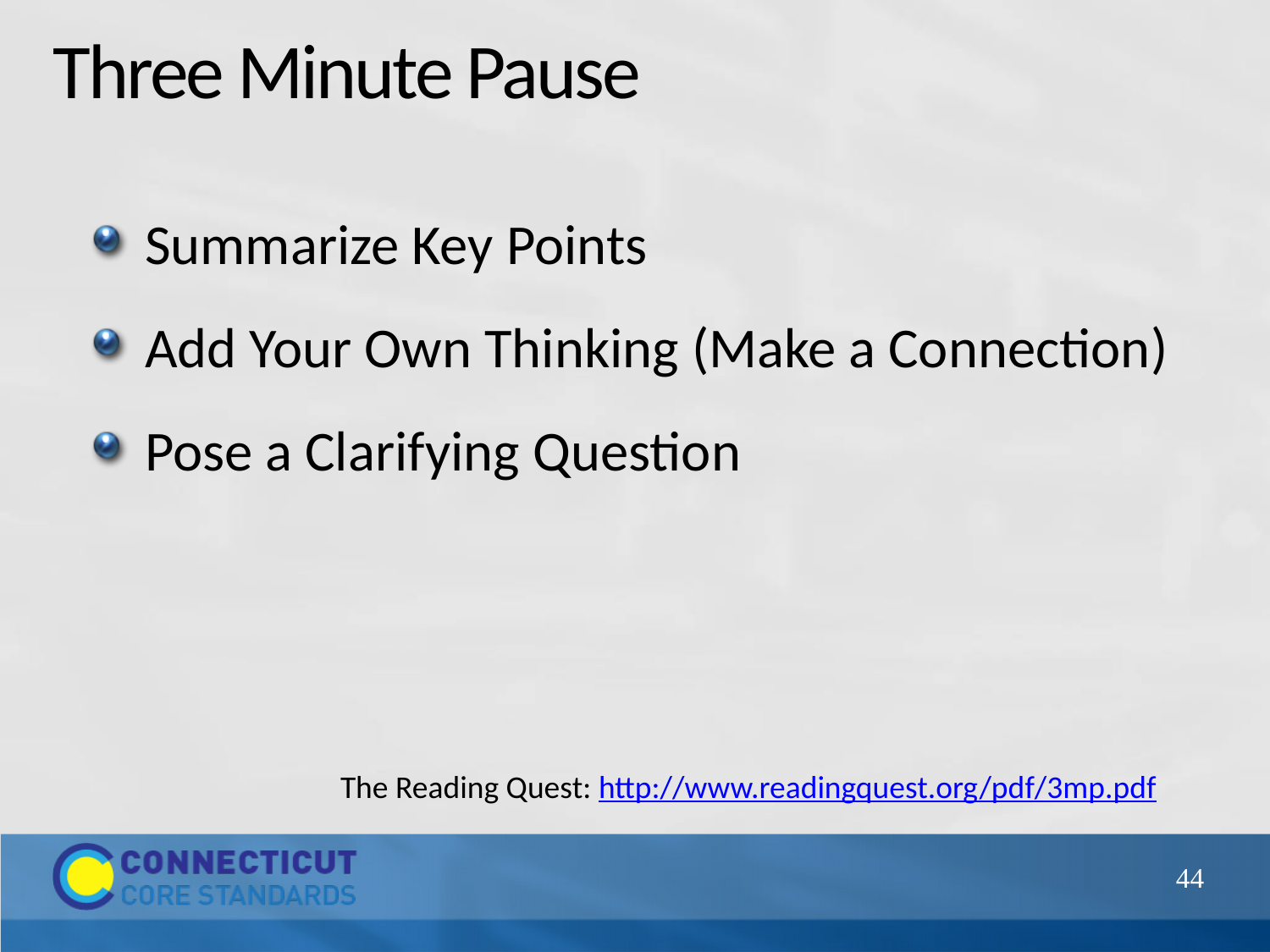

# Three Minute Pause
Summarize Key Points
Add Your Own Thinking (Make a Connection)
Pose a Clarifying Question
The Reading Quest: http://www.readingquest.org/pdf/3mp.pdf

44